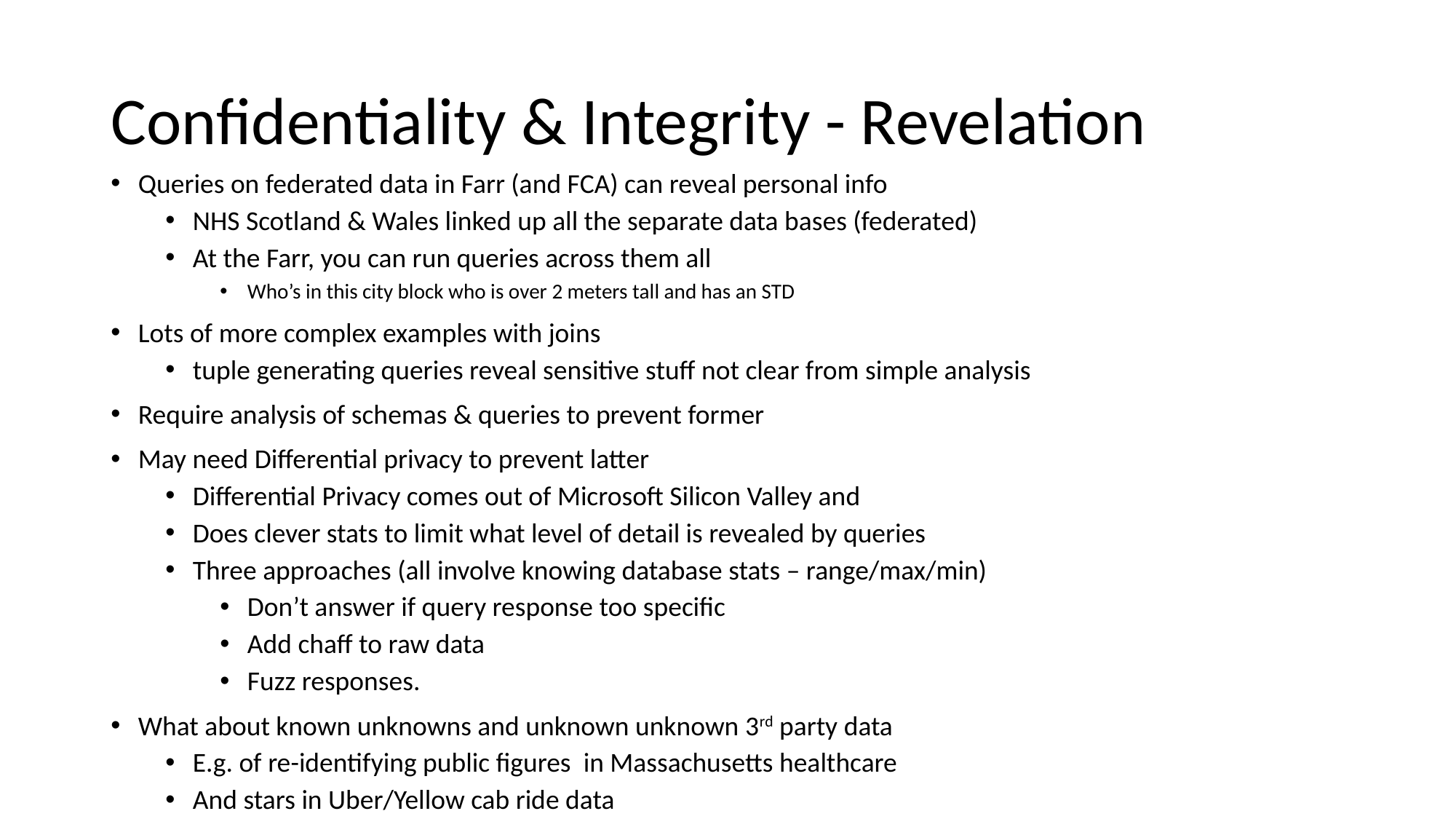

# Confidentiality & Integrity - Revelation
Queries on federated data in Farr (and FCA) can reveal personal info
NHS Scotland & Wales linked up all the separate data bases (federated)
At the Farr, you can run queries across them all
Who’s in this city block who is over 2 meters tall and has an STD
Lots of more complex examples with joins
tuple generating queries reveal sensitive stuff not clear from simple analysis
Require analysis of schemas & queries to prevent former
May need Differential privacy to prevent latter
Differential Privacy comes out of Microsoft Silicon Valley and
Does clever stats to limit what level of detail is revealed by queries
Three approaches (all involve knowing database stats – range/max/min)
Don’t answer if query response too specific
Add chaff to raw data
Fuzz responses.
What about known unknowns and unknown unknown 3rd party data
E.g. of re-identifying public figures  in Massachusetts healthcare
And stars in Uber/Yellow cab ride data